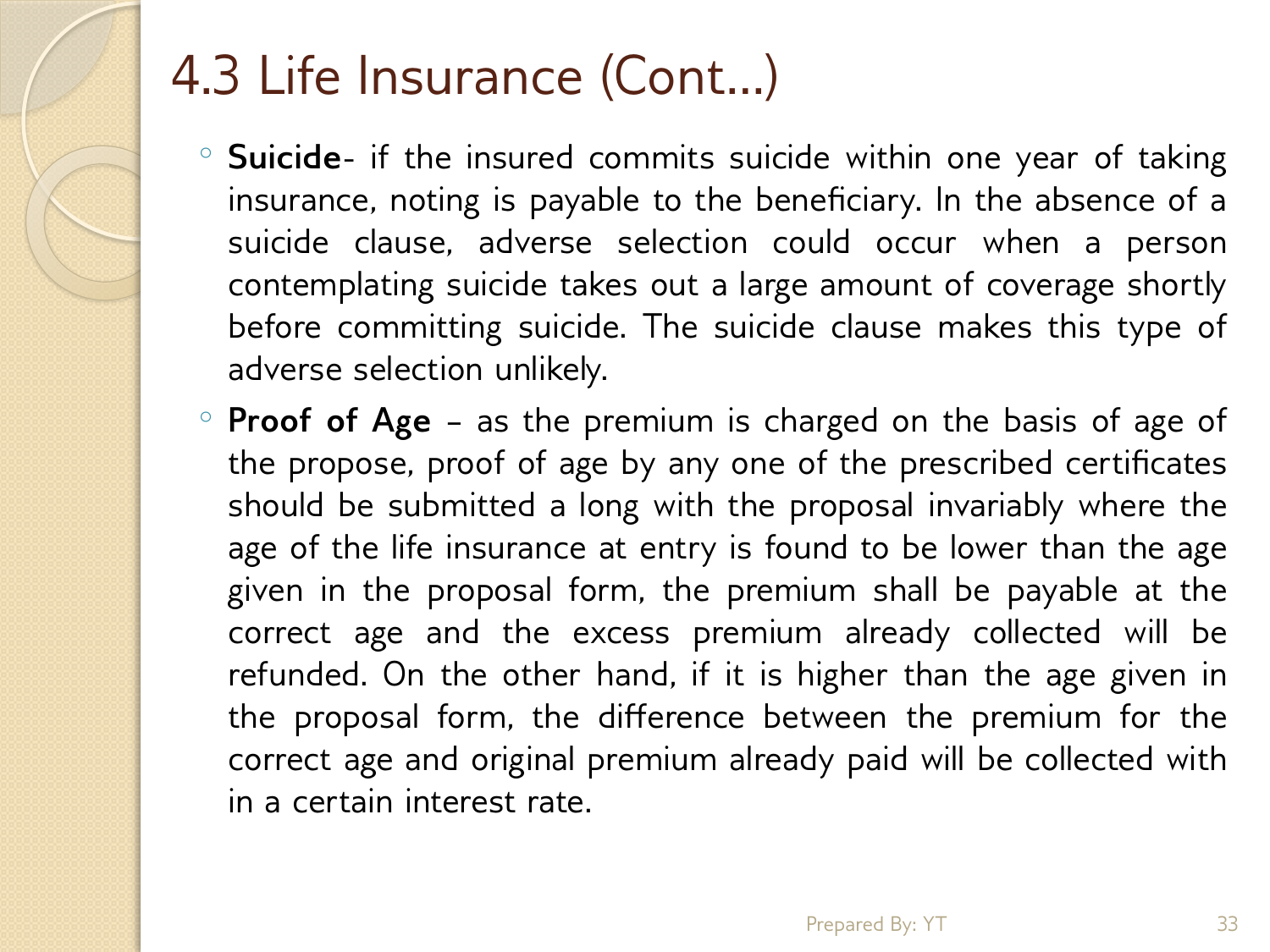

# 4.3 Life Insurance (Cont…)
Suicide- if the insured commits suicide within one year of taking insurance, noting is payable to the beneficiary. In the absence of a suicide clause, adverse selection could occur when a person contemplating suicide takes out a large amount of coverage shortly before committing suicide. The suicide clause makes this type of adverse selection unlikely.
Proof of Age – as the premium is charged on the basis of age of the propose, proof of age by any one of the prescribed certificates should be submitted a long with the proposal invariably where the age of the life insurance at entry is found to be lower than the age given in the proposal form, the premium shall be payable at the correct age and the excess premium already collected will be refunded. On the other hand, if it is higher than the age given in the proposal form, the difference between the premium for the correct age and original premium already paid will be collected with in a certain interest rate.

Prepared By: YT
33